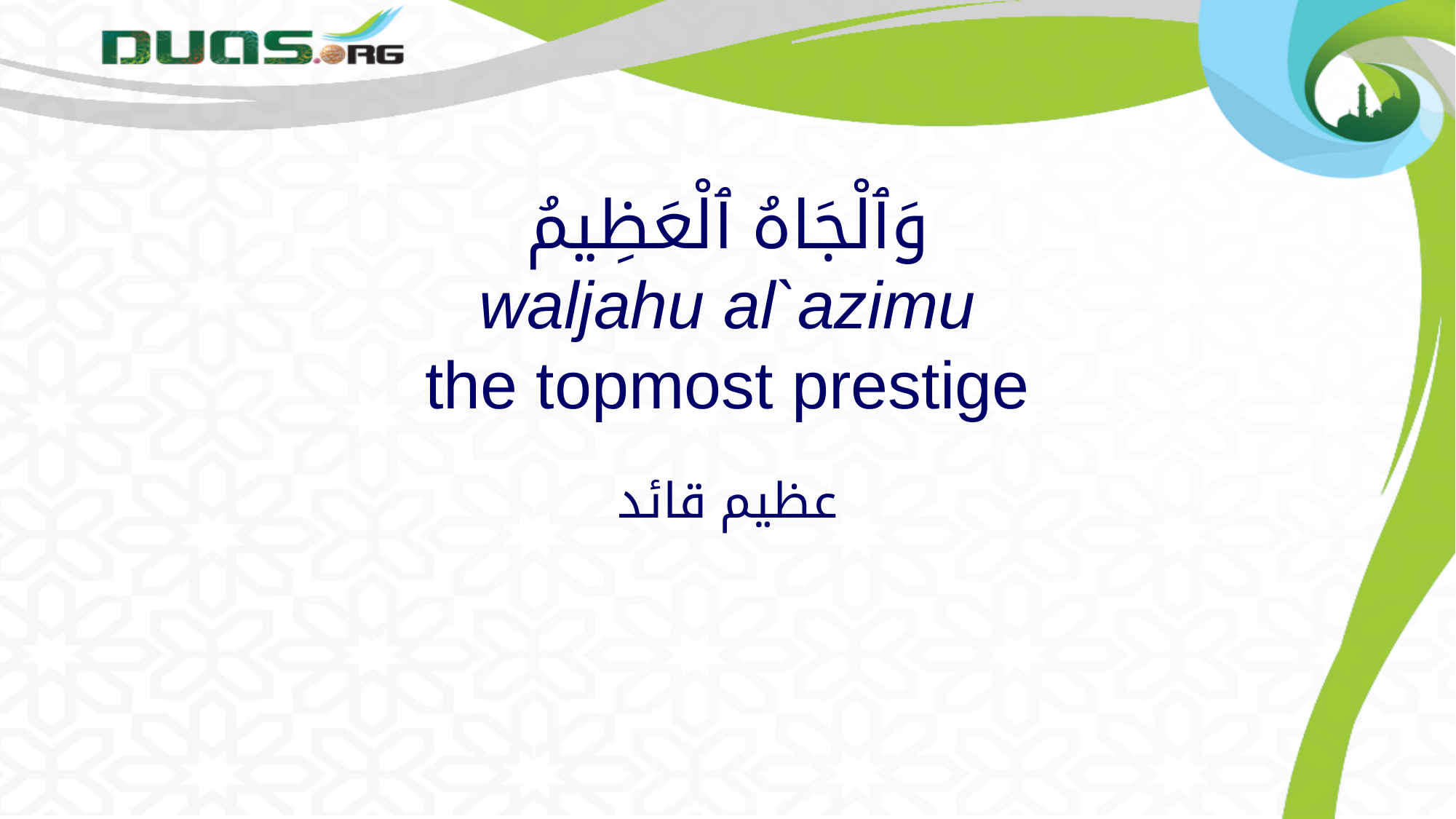

# وَٱلْجَاهُ ٱلْعَظِيمُ waljahu al`azimu the topmost prestige
عظیم قائد